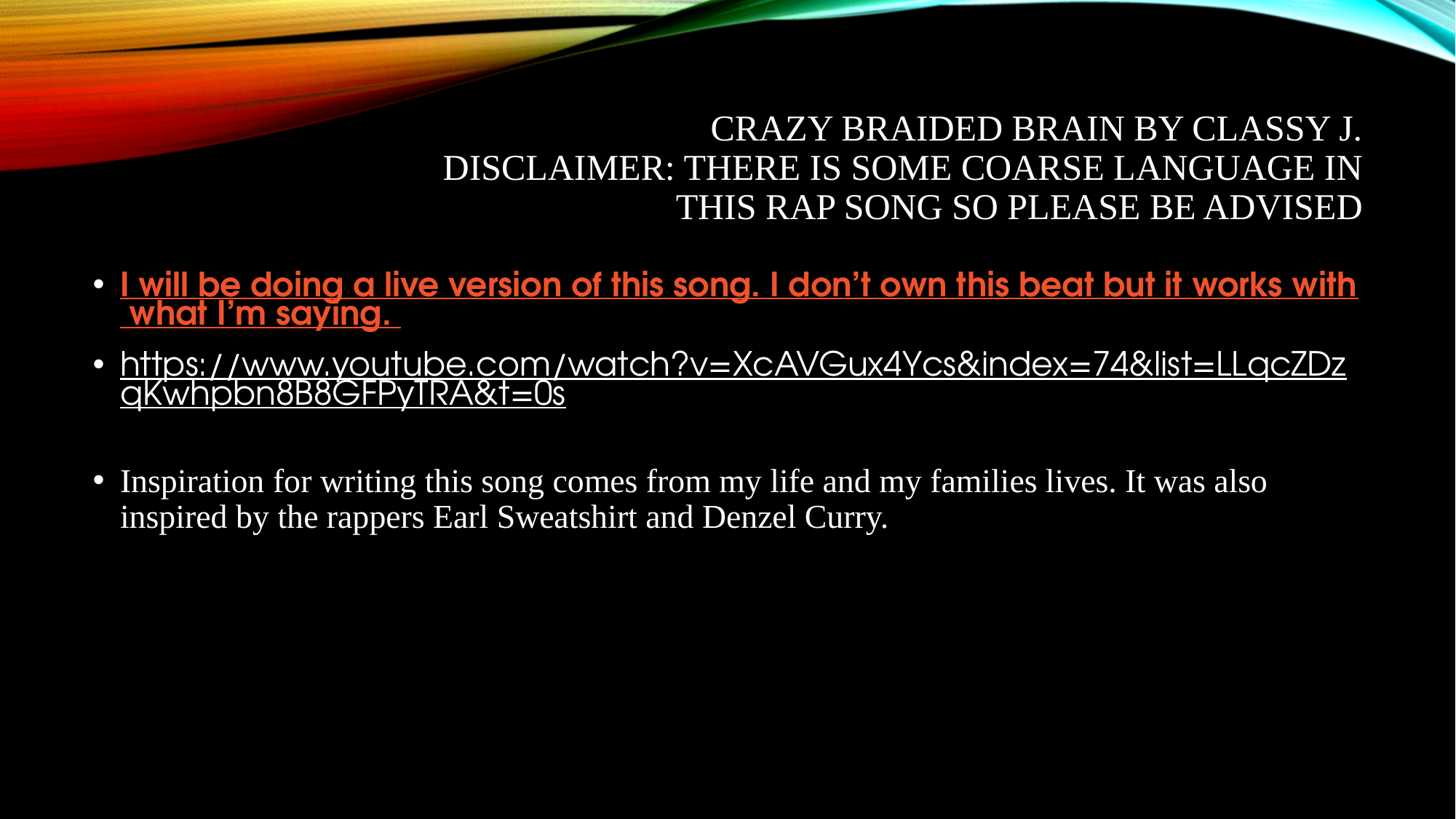

# Crazy Braided Brain by classy j. Disclaimer: There is some coarse language in this rap song so please be advised
I will be doing a live version of this song. I don’t own this beat but it works with what I’m saying.
https://www.youtube.com/watch?v=XcAVGux4Ycs&index=74&list=LLqcZDzqKwhpbn8B8GFPyTRA&t=0s
Inspiration for writing this song comes from my life and my families lives. It was also inspired by the rappers Earl Sweatshirt and Denzel Curry.